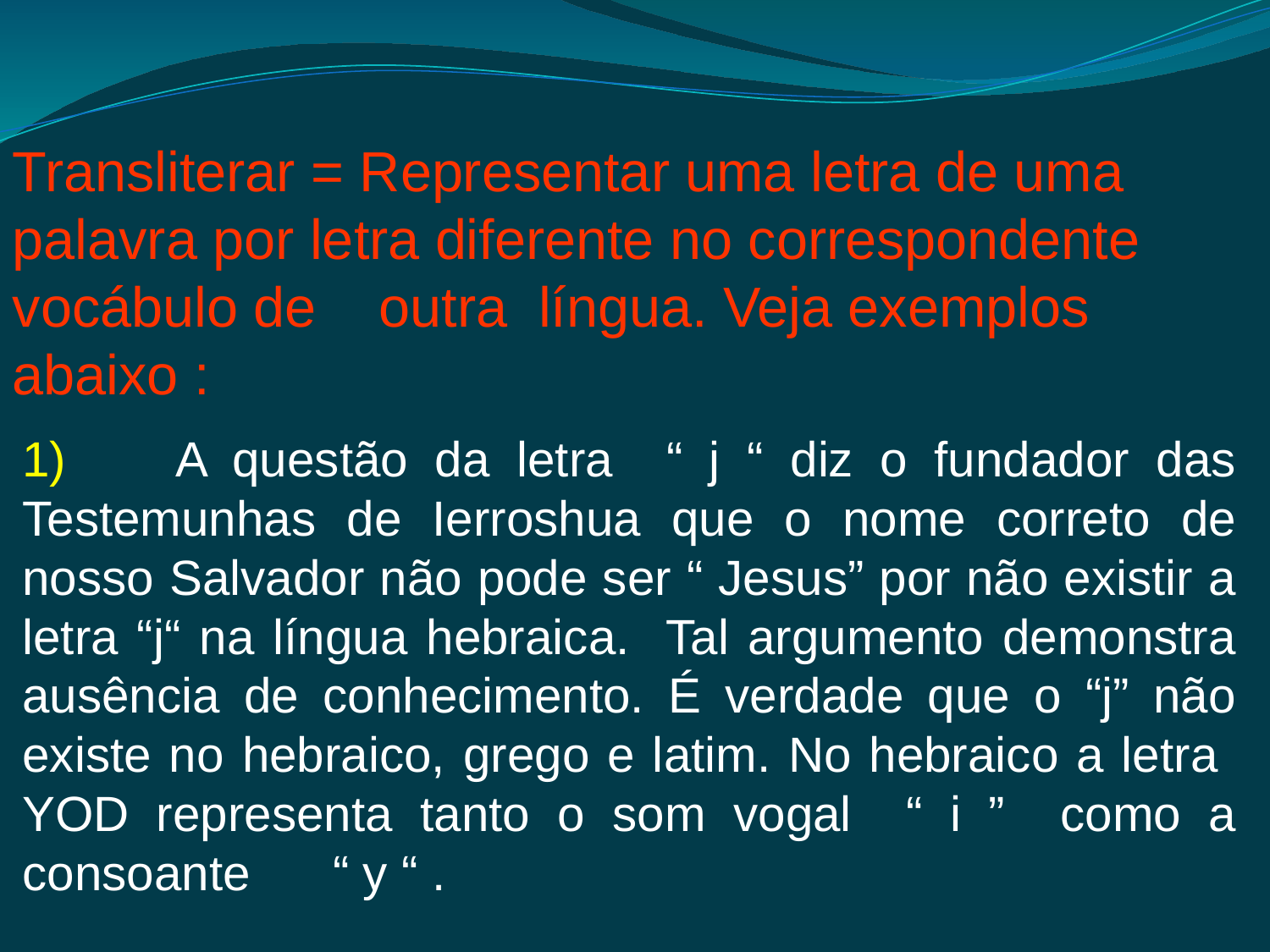

Transliterar = Representar uma letra de uma palavra por letra diferente no correspondente vocábulo de    outra  língua. Veja exemplos abaixo :
1)  	A questão da letra  “ j “ diz o fundador das Testemunhas de Ierroshua que o nome correto de nosso Salvador não pode ser “ Jesus” por não existir a letra “j“ na língua hebraica.  Tal argumento demonstra ausência de conhecimento. É verdade que o “j” não existe no hebraico, grego e latim. No hebraico a letra  YOD representa tanto o som vogal  “ i ”  como a consoante      “ y “ .